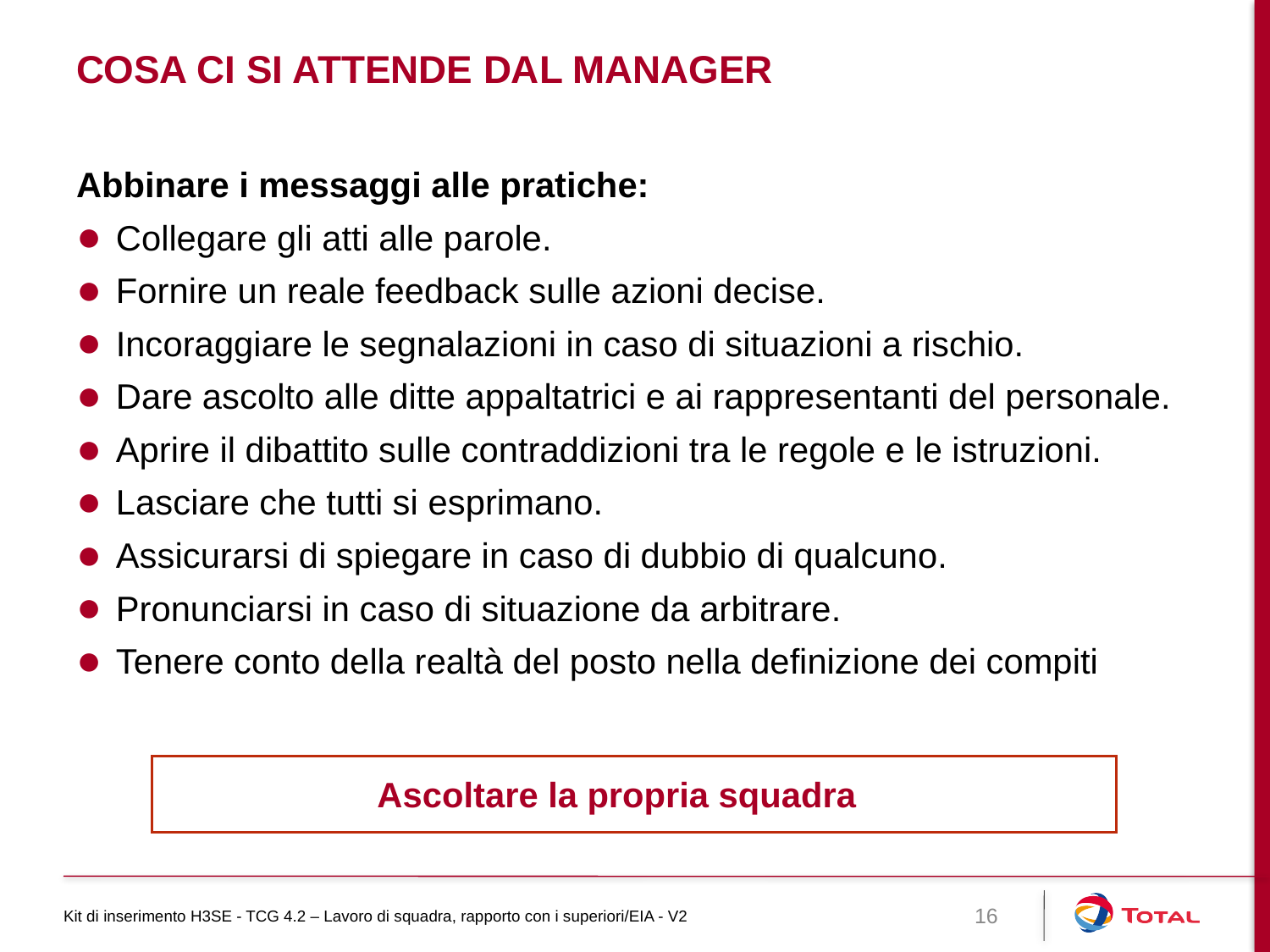

# Cosa ci si attende dal manager
Abbinare i messaggi alle pratiche:
Collegare gli atti alle parole.
Fornire un reale feedback sulle azioni decise.
Incoraggiare le segnalazioni in caso di situazioni a rischio.
Dare ascolto alle ditte appaltatrici e ai rappresentanti del personale.
Aprire il dibattito sulle contraddizioni tra le regole e le istruzioni.
Lasciare che tutti si esprimano.
Assicurarsi di spiegare in caso di dubbio di qualcuno.
Pronunciarsi in caso di situazione da arbitrare.
Tenere conto della realtà del posto nella definizione dei compiti

Ascoltare la propria squadra

Kit di inserimento H3SE - TCG 4.2 – Lavoro di squadra, rapporto con i superiori/EIA - V2
16